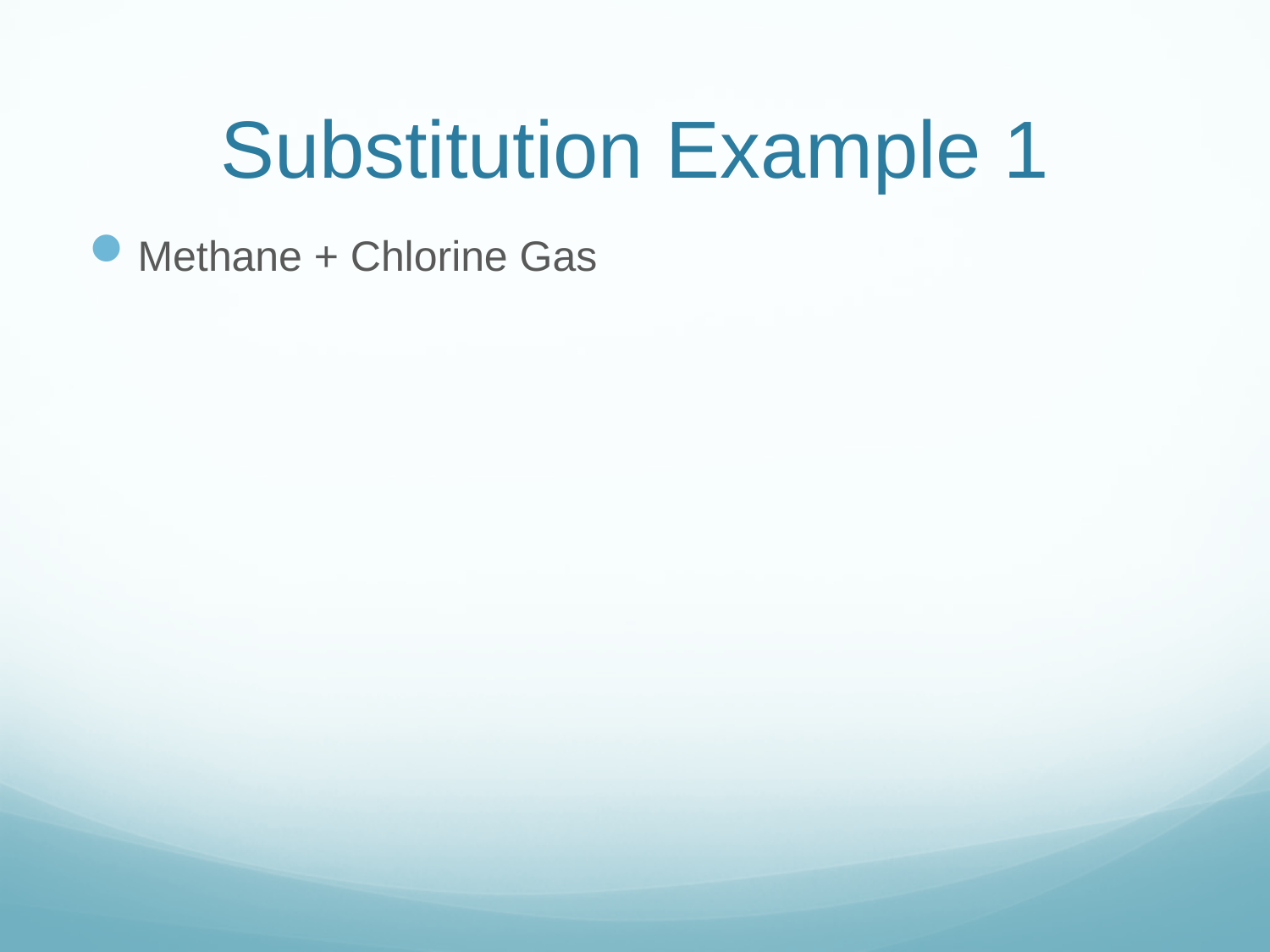

# Substitution Example 1
Methane + Chlorine Gas